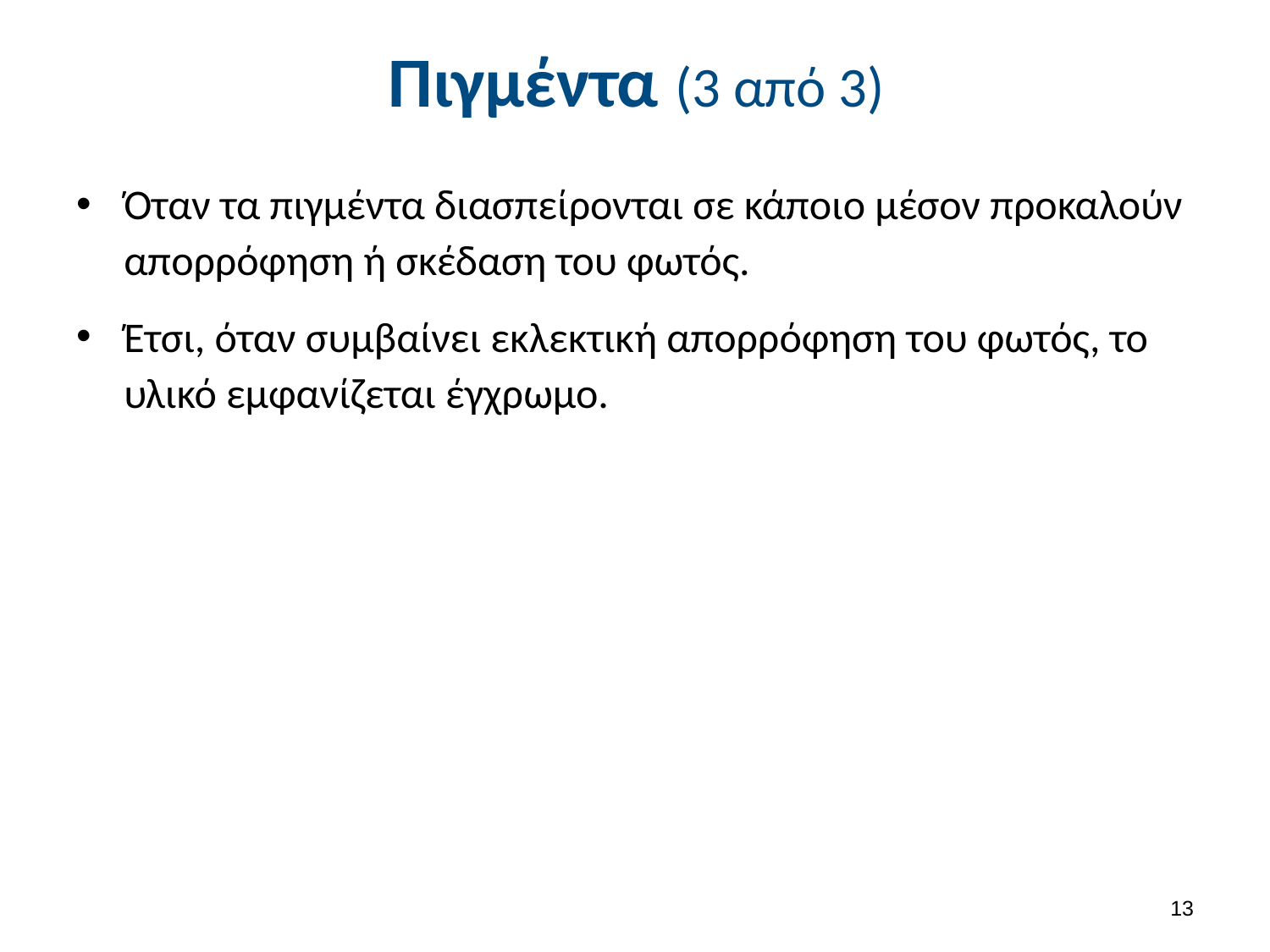

Πιγμέντα (3 από 3)
Όταν τα πιγμέντα διασπείρονται σε κάποιο μέσον προκαλούν απορρόφηση ή σκέδαση του φωτός.
Έτσι, όταν συμβαίνει εκλεκτική απορρόφηση του φωτός, το υλικό εμφανίζεται έγχρωμο.
13